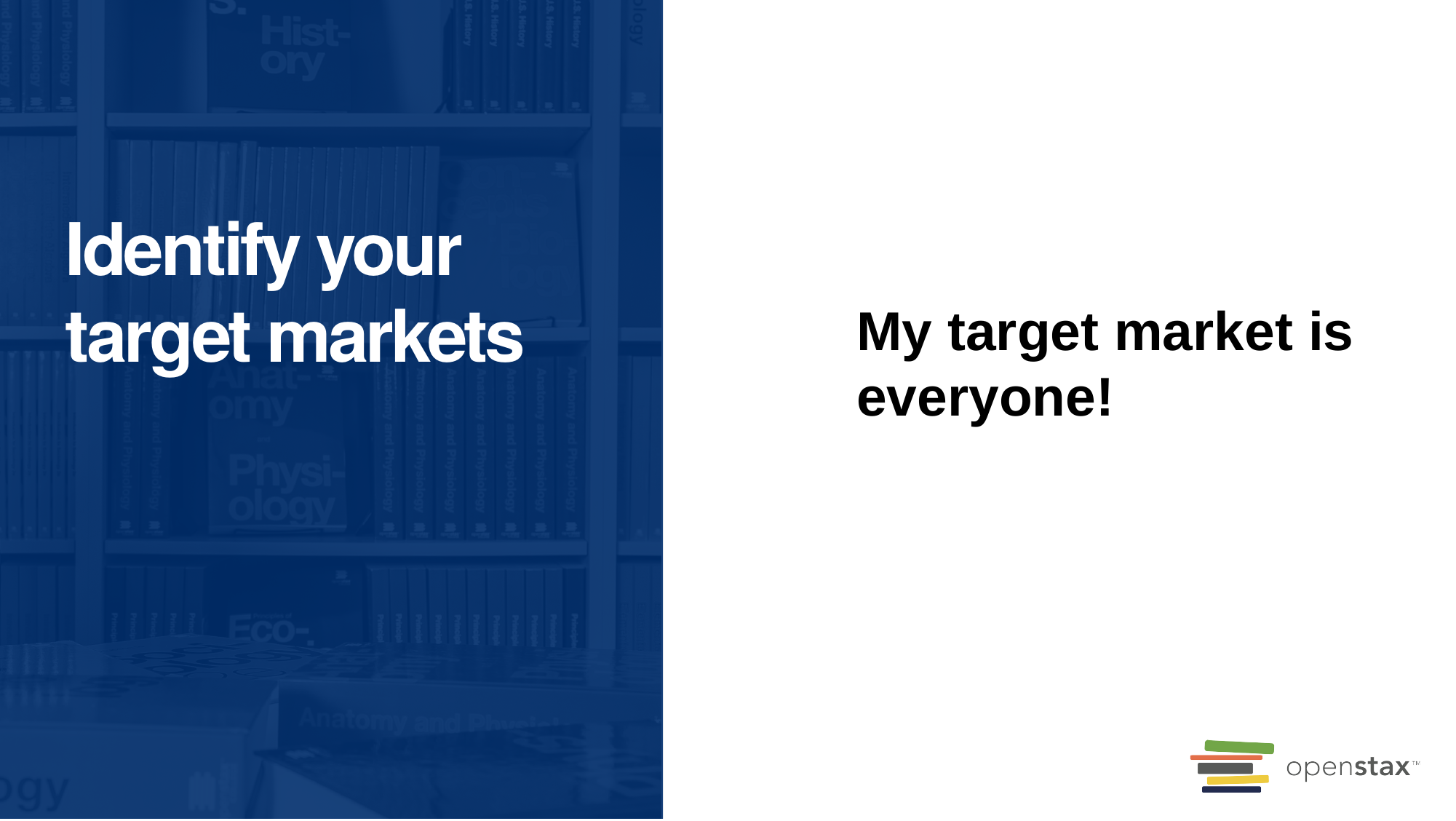

# Identify your target markets
My target market is everyone!